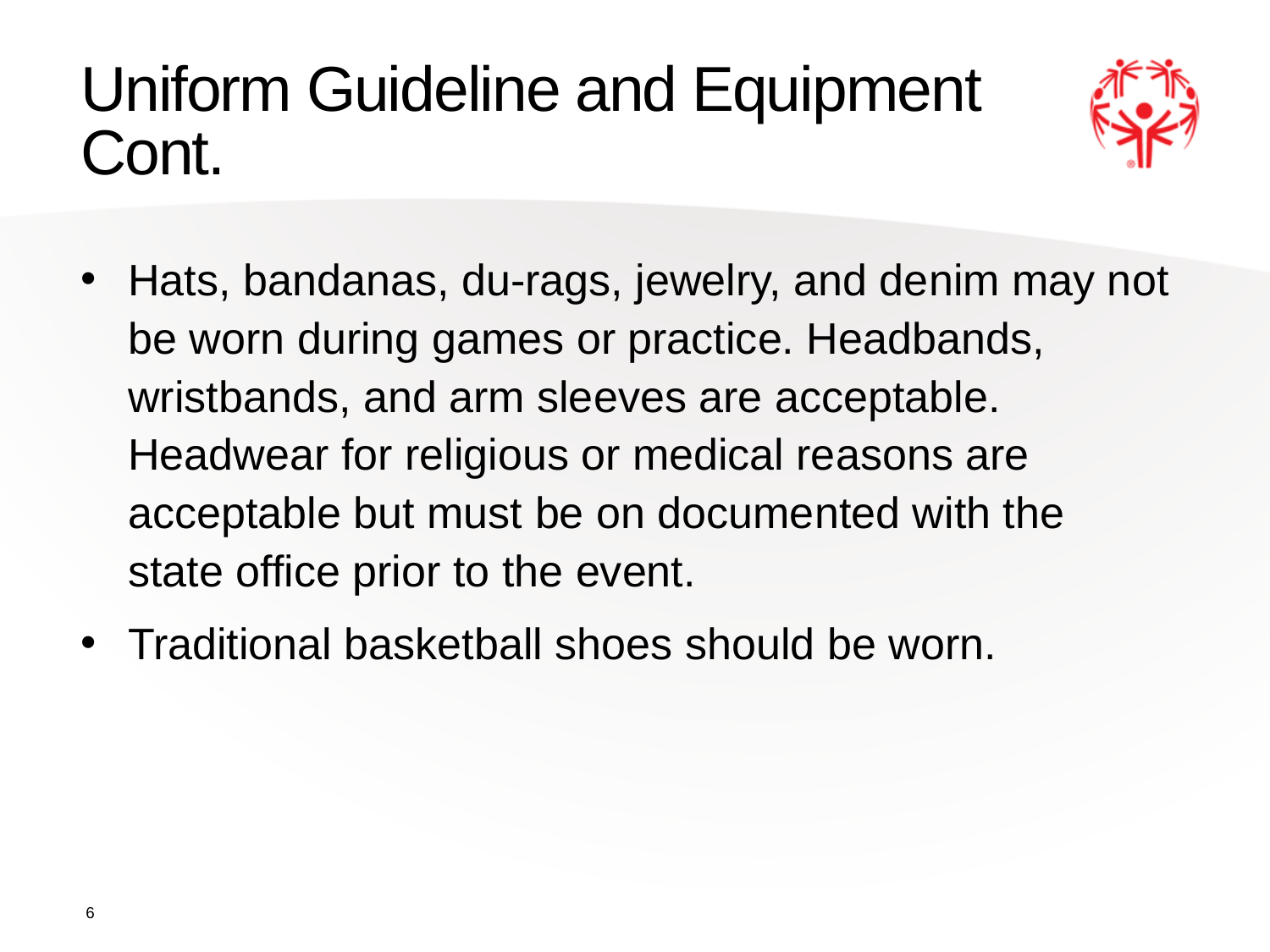

# Uniform Guideline and Equipment Cont.
Hats, bandanas, du-rags, jewelry, and denim may not be worn during games or practice. Headbands, wristbands, and arm sleeves are acceptable. Headwear for religious or medical reasons are acceptable but must be on documented with the state office prior to the event.
Traditional basketball shoes should be worn.

6